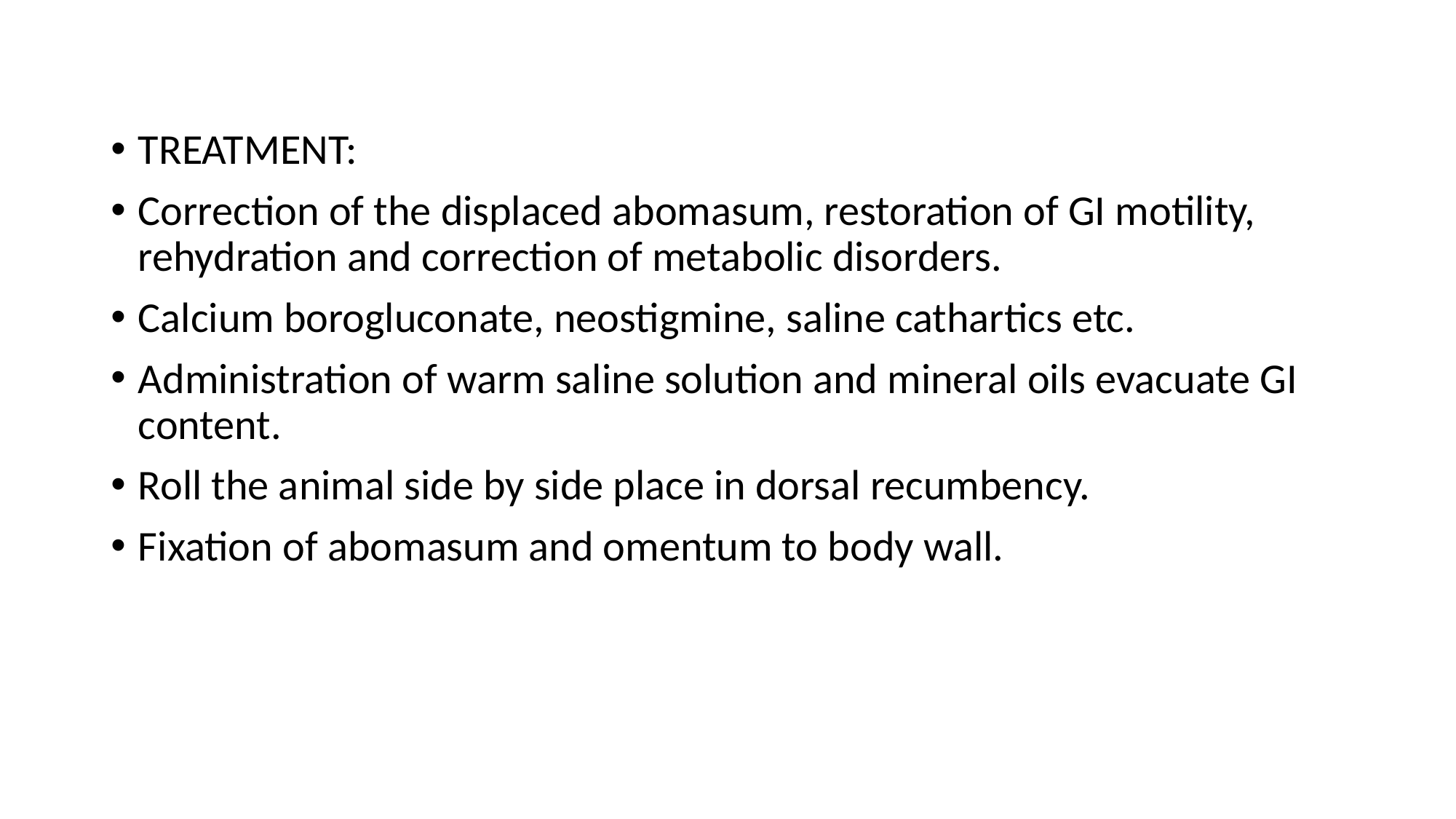

TREATMENT:
Correction of the displaced abomasum, restoration of GI motility, rehydration and correction of metabolic disorders.
Calcium borogluconate, neostigmine, saline cathartics etc.
Administration of warm saline solution and mineral oils evacuate GI content.
Roll the animal side by side place in dorsal recumbency.
Fixation of abomasum and omentum to body wall.